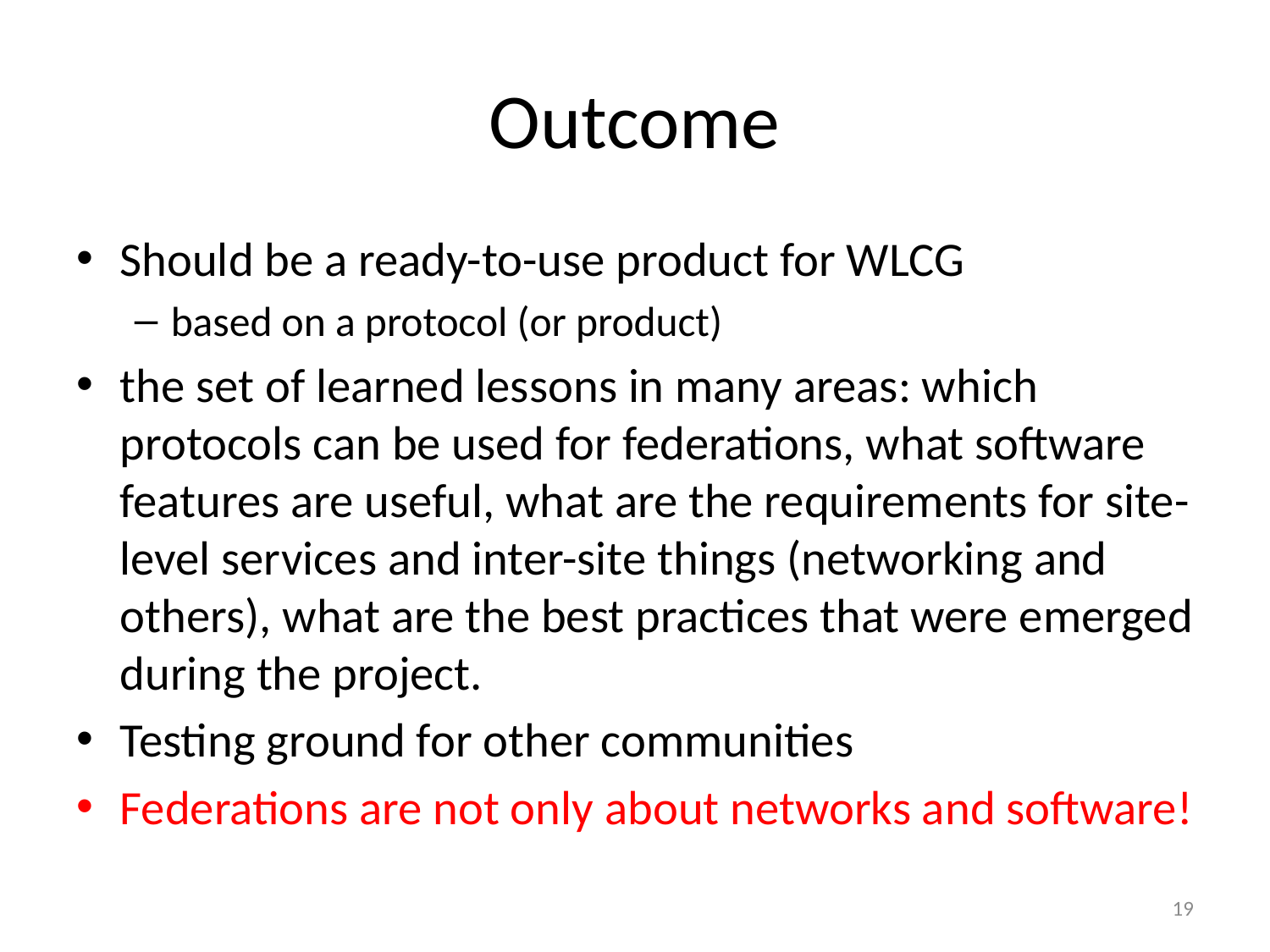

# Outcome
Should be a ready-to-use product for WLCG
based on a protocol (or product)
the set of learned lessons in many areas: which protocols can be used for federations, what software features are useful, what are the requirements for site-level services and inter-site things (networking and others), what are the best practices that were emerged during the project.
Testing ground for other communities
Federations are not only about networks and software!

19